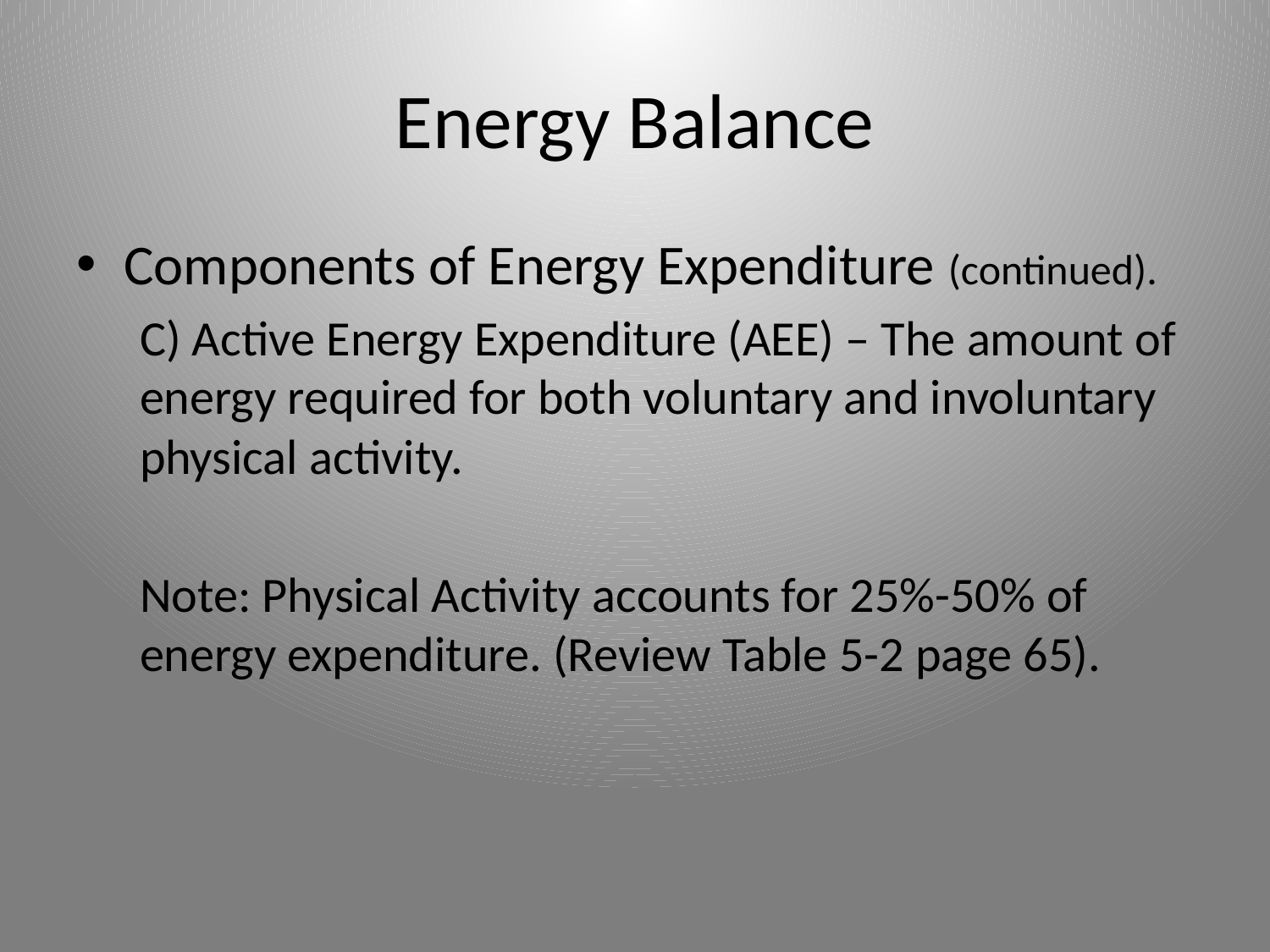

# Energy Balance
Components of Energy Expenditure (continued).
C) Active Energy Expenditure (AEE) – The amount of energy required for both voluntary and involuntary physical activity.

Note: Physical Activity accounts for 25%-50% of energy expenditure. (Review Table 5-2 page 65).